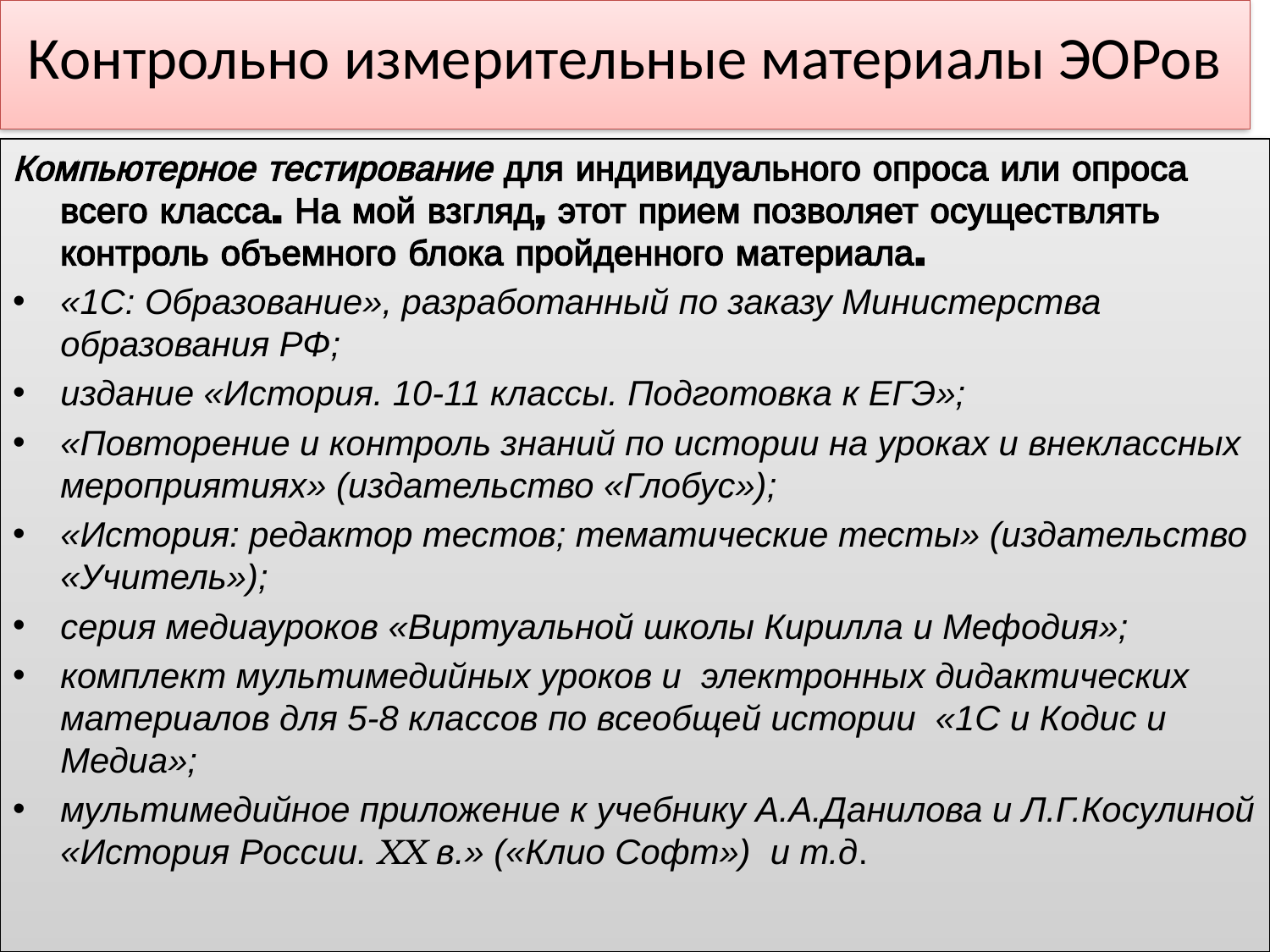

# Контрольно измерительные материалы ЭОРов
Компьютерное тестирование для индивидуального опроса или опроса всего класса. На мой взгляд, этот прием позволяет осуществлять контроль объемного блока пройденного материала.
«1С: Образование», разработанный по заказу Министерства образования РФ;
издание «История. 10-11 классы. Подготовка к ЕГЭ»;
«Повторение и контроль знаний по истории на уроках и внеклассных мероприятиях» (издательство «Глобус»);
«История: редактор тестов; тематические тесты» (издательство «Учитель»);
серия медиауроков «Виртуальной школы Кирилла и Мефодия»;
комплект мультимедийных уроков и  электронных дидактических материалов для 5-8 классов по всеобщей истории  «1С и Кодис и Медиа»;
мультимедийное приложение к учебнику А.А.Данилова и Л.Г.Косулиной «История России. XX в.» («Клио Софт»)  и т.д.